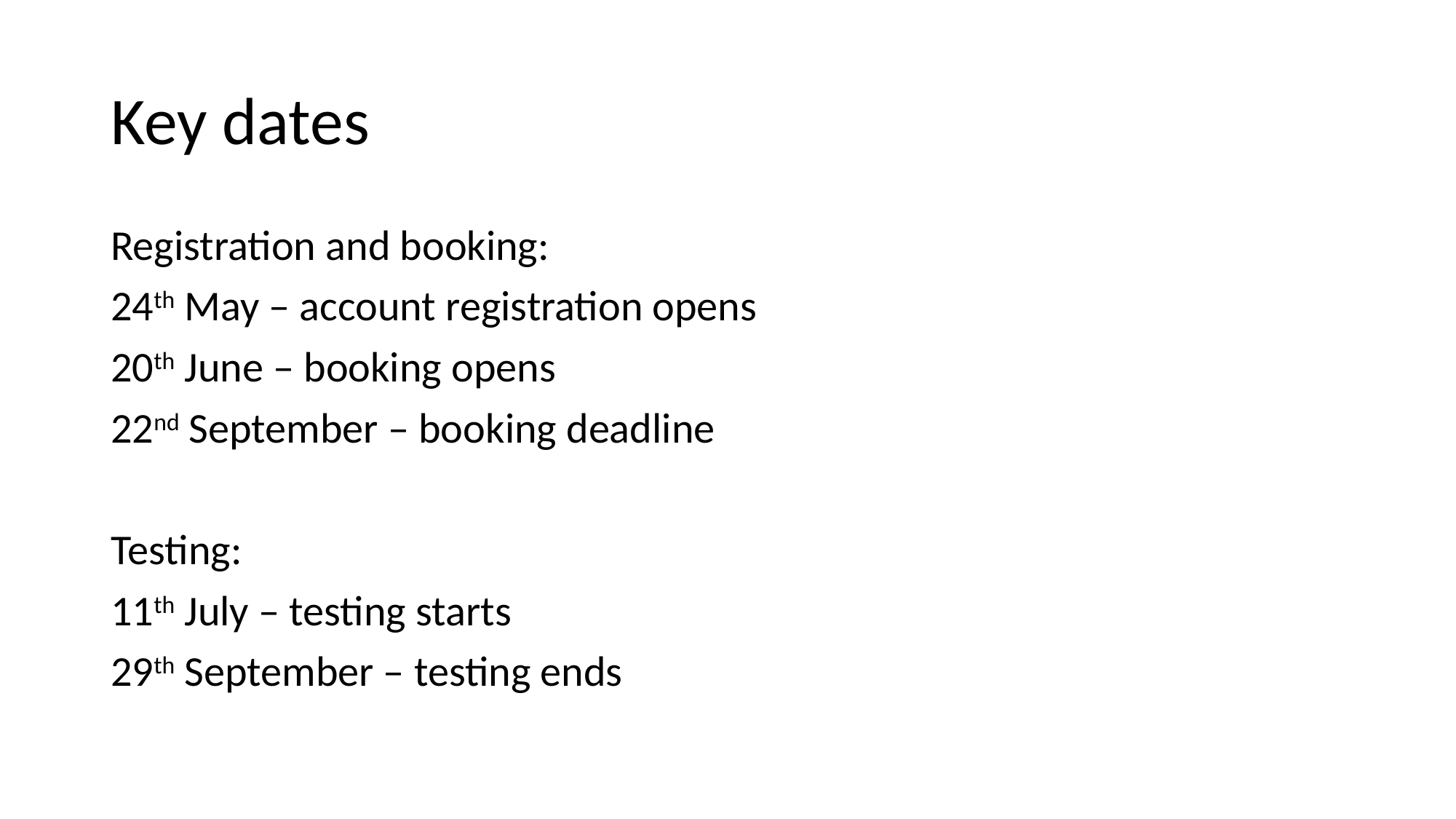

# Key dates
Registration and booking:
24th May – account registration opens
20th June – booking opens
22nd September – booking deadline

Testing:
11th July – testing starts
29th September – testing ends